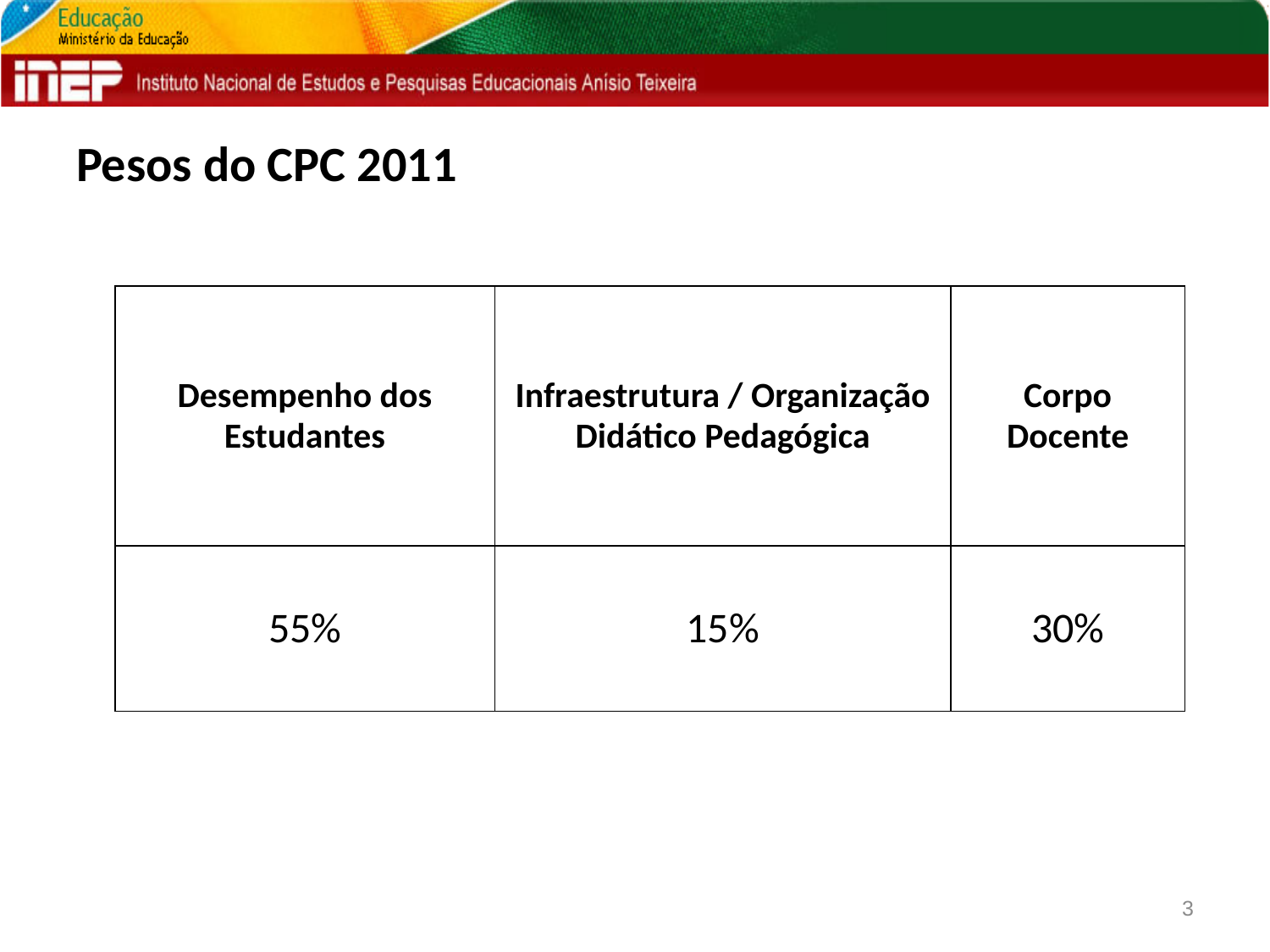

Pesos do CPC 2011

| Desempenho dos Estudantes | Infraestrutura / Organização Didático Pedagógica | Corpo Docente |
| --- | --- | --- |
| 55% | 15% | 30% |
3